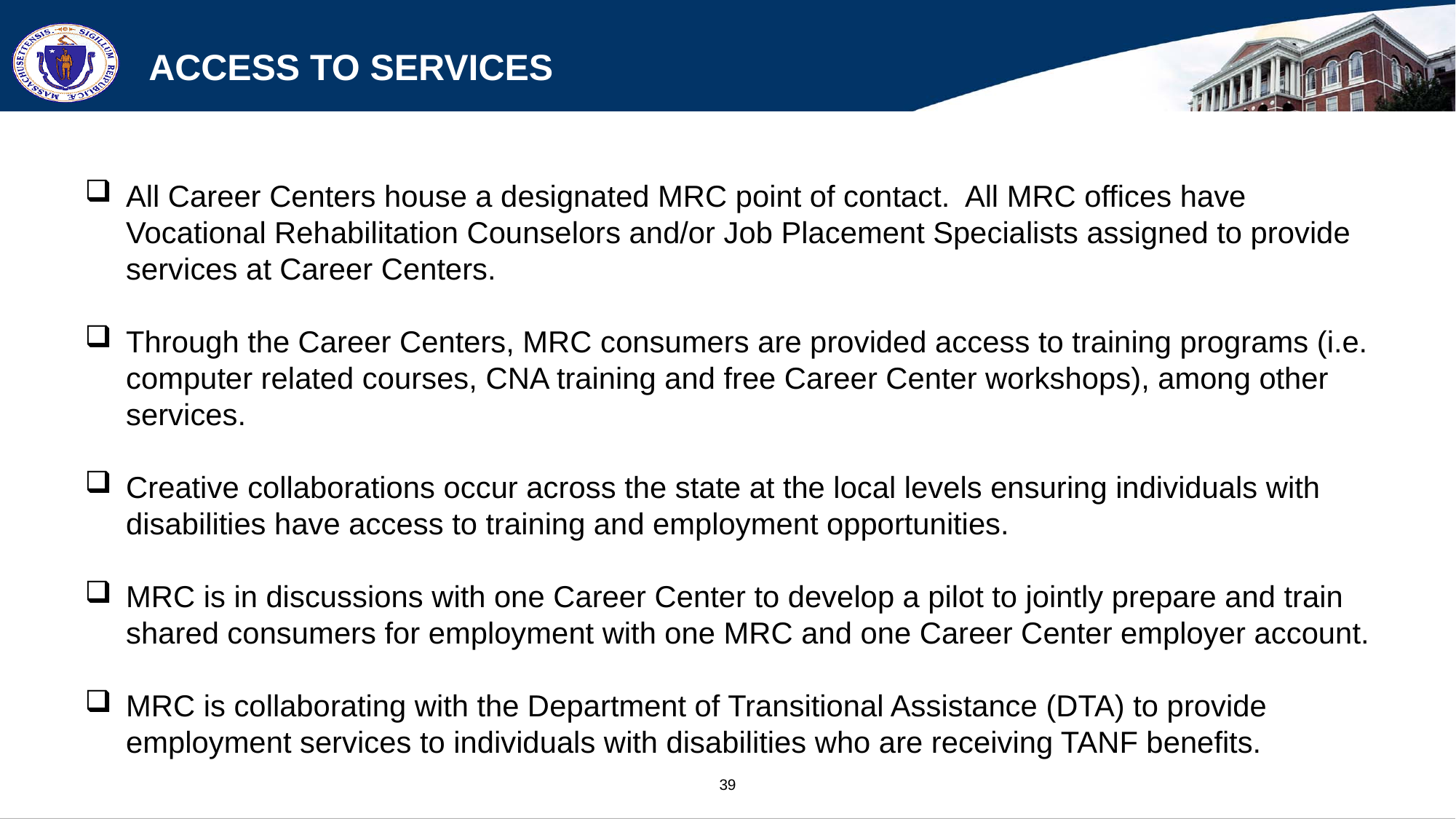

# Access to Services
All Career Centers house a designated MRC point of contact.  All MRC offices have Vocational Rehabilitation Counselors and/or Job Placement Specialists assigned to provide services at Career Centers.

Through the Career Centers, MRC consumers are provided access to training programs (i.e. computer related courses, CNA training and free Career Center workshops), among other services.

Creative collaborations occur across the state at the local levels ensuring individuals with disabilities have access to training and employment opportunities.

MRC is in discussions with one Career Center to develop a pilot to jointly prepare and train shared consumers for employment with one MRC and one Career Center employer account.

MRC is collaborating with the Department of Transitional Assistance (DTA) to provide employment services to individuals with disabilities who are receiving TANF benefits.